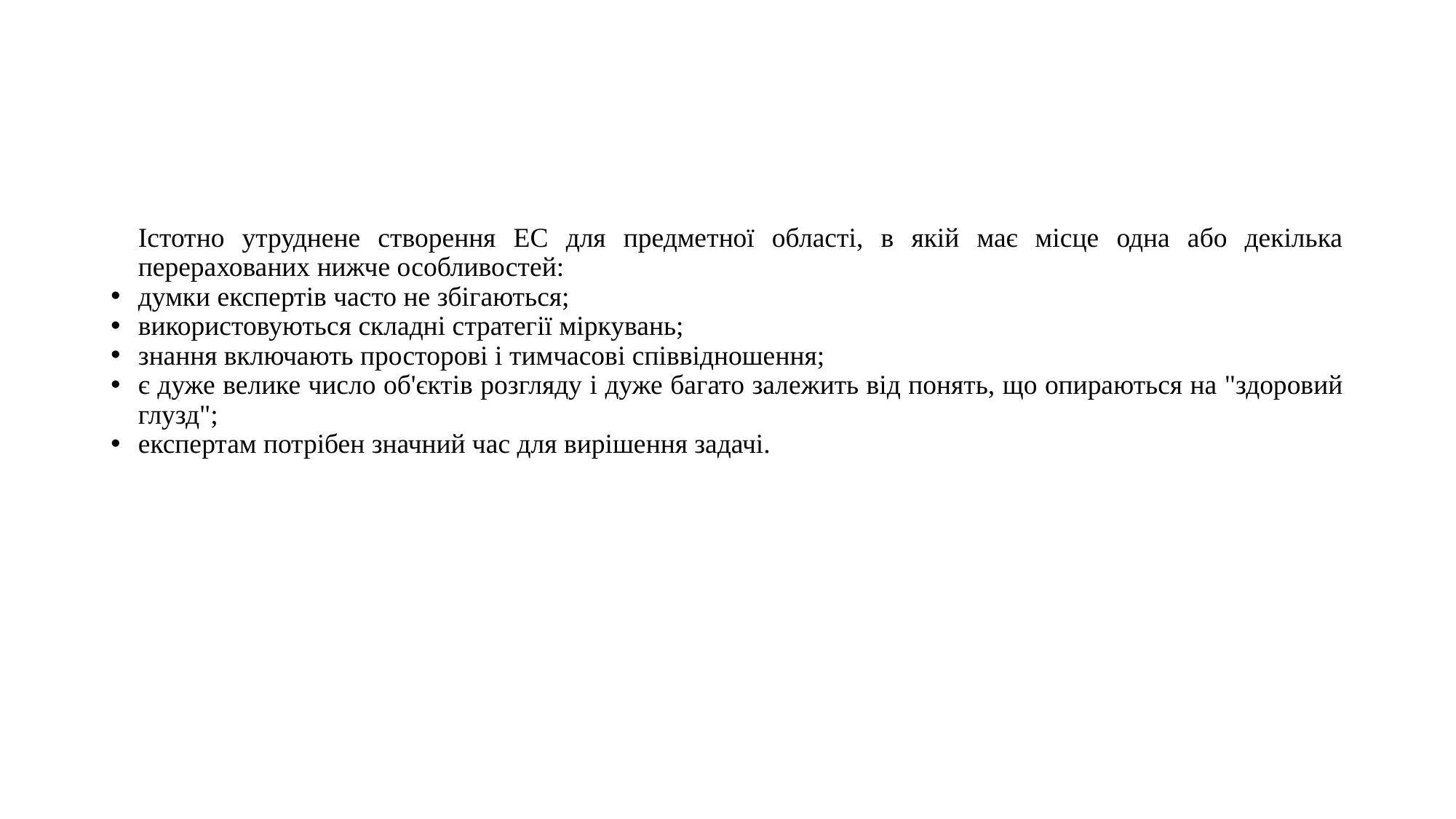

#
Істотно утруднене створення ЕС для предметної області, в якій має місце одна або декілька перерахованих нижче особливостей:
думки експертів часто не збігаються;
використовуються складні стратегії міркувань;
знання включають просторові і тимчасові співвідношення;
є дуже велике число об'єктів розгляду і дуже багато залежить від понять, що опираються на "здоровий глузд";
експертам потрібен значний час для вирішення задачі.